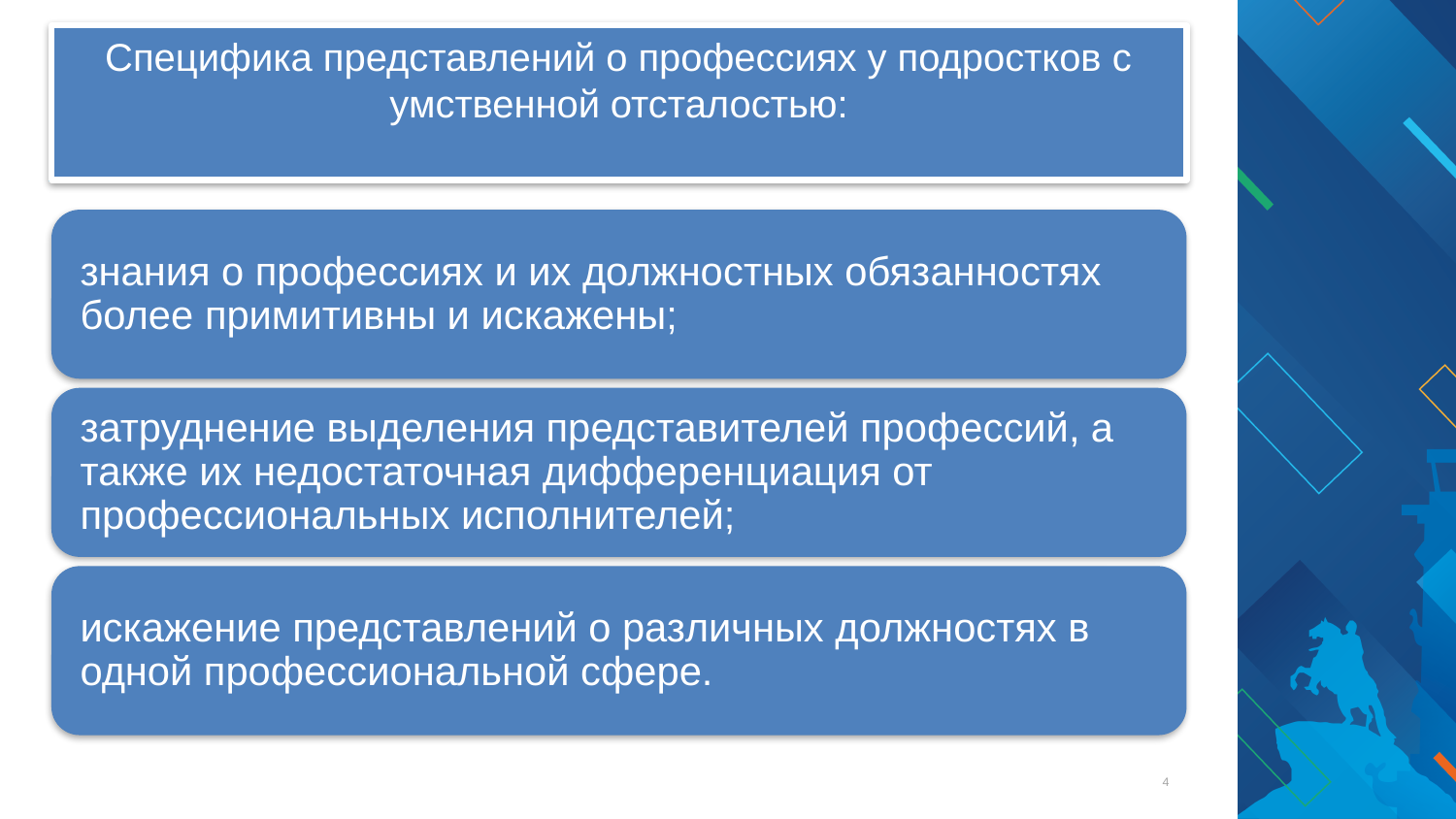

# Специфика представлений о профессиях у подростков с умственной отсталостью:
знания о профессиях и их должностных обязанностях более примитивны и искажены;
затруднение выделения представителей профессий, а также их недостаточная дифференциация от профессиональных исполнителей;
искажение представлений о различных должностях в одной профессиональной сфере.
4